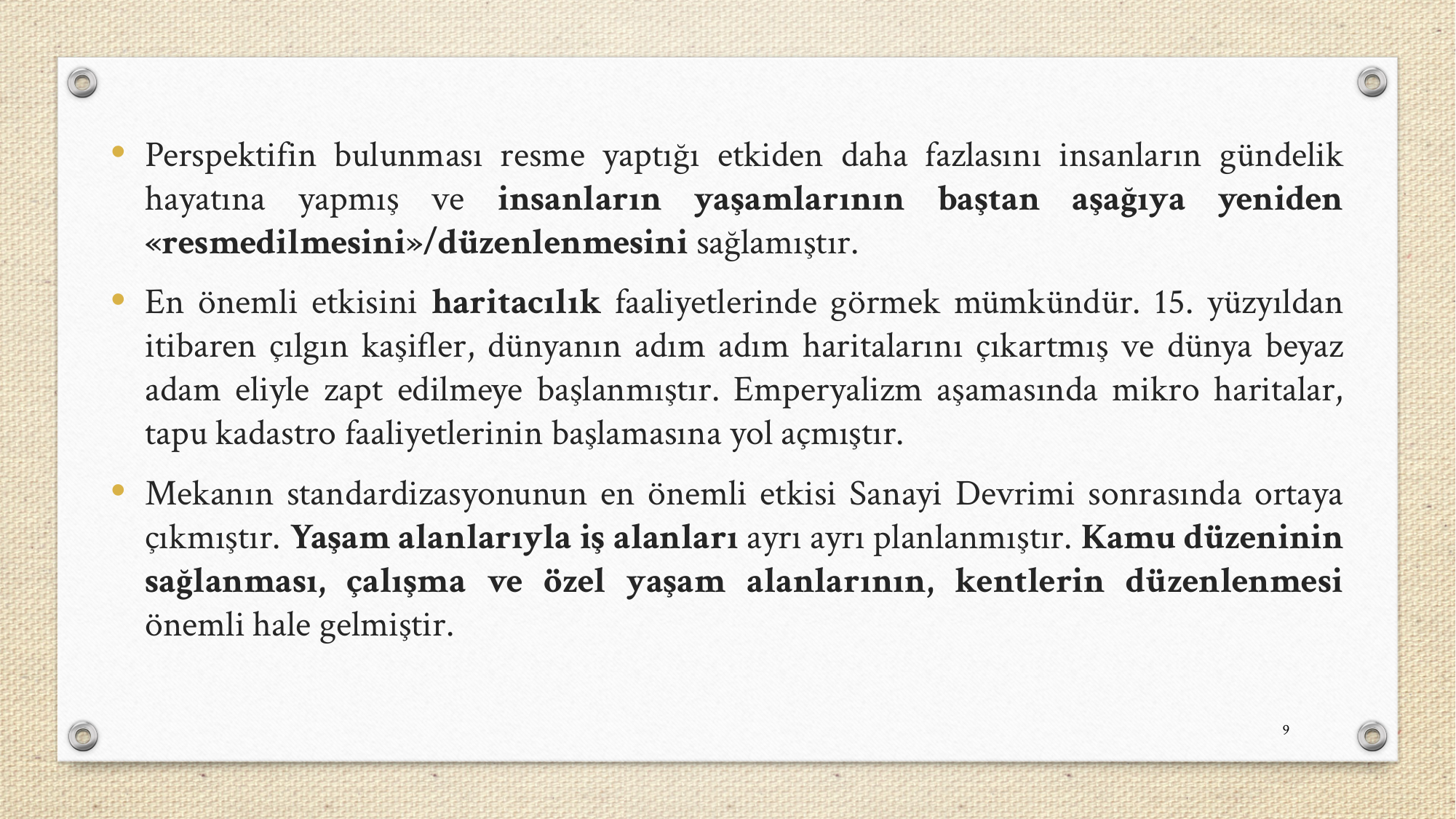

Perspektifin bulunması resme yaptığı etkiden daha fazlasını insanların gündelik hayatına yapmış ve insanların yaşamlarının baştan aşağıya yeniden «resmedilmesini»/düzenlenmesini sağlamıştır.
En önemli etkisini haritacılık faaliyetlerinde görmek mümkündür. 15. yüzyıldan itibaren çılgın kaşifler, dünyanın adım adım haritalarını çıkartmış ve dünya beyaz adam eliyle zapt edilmeye başlanmıştır. Emperyalizm aşamasında mikro haritalar, tapu kadastro faaliyetlerinin başlamasına yol açmıştır.
Mekanın standardizasyonunun en önemli etkisi Sanayi Devrimi sonrasında ortaya çıkmıştır. Yaşam alanlarıyla iş alanları ayrı ayrı planlanmıştır. Kamu düzeninin sağlanması, çalışma ve özel yaşam alanlarının, kentlerin düzenlenmesi önemli hale gelmiştir.
9